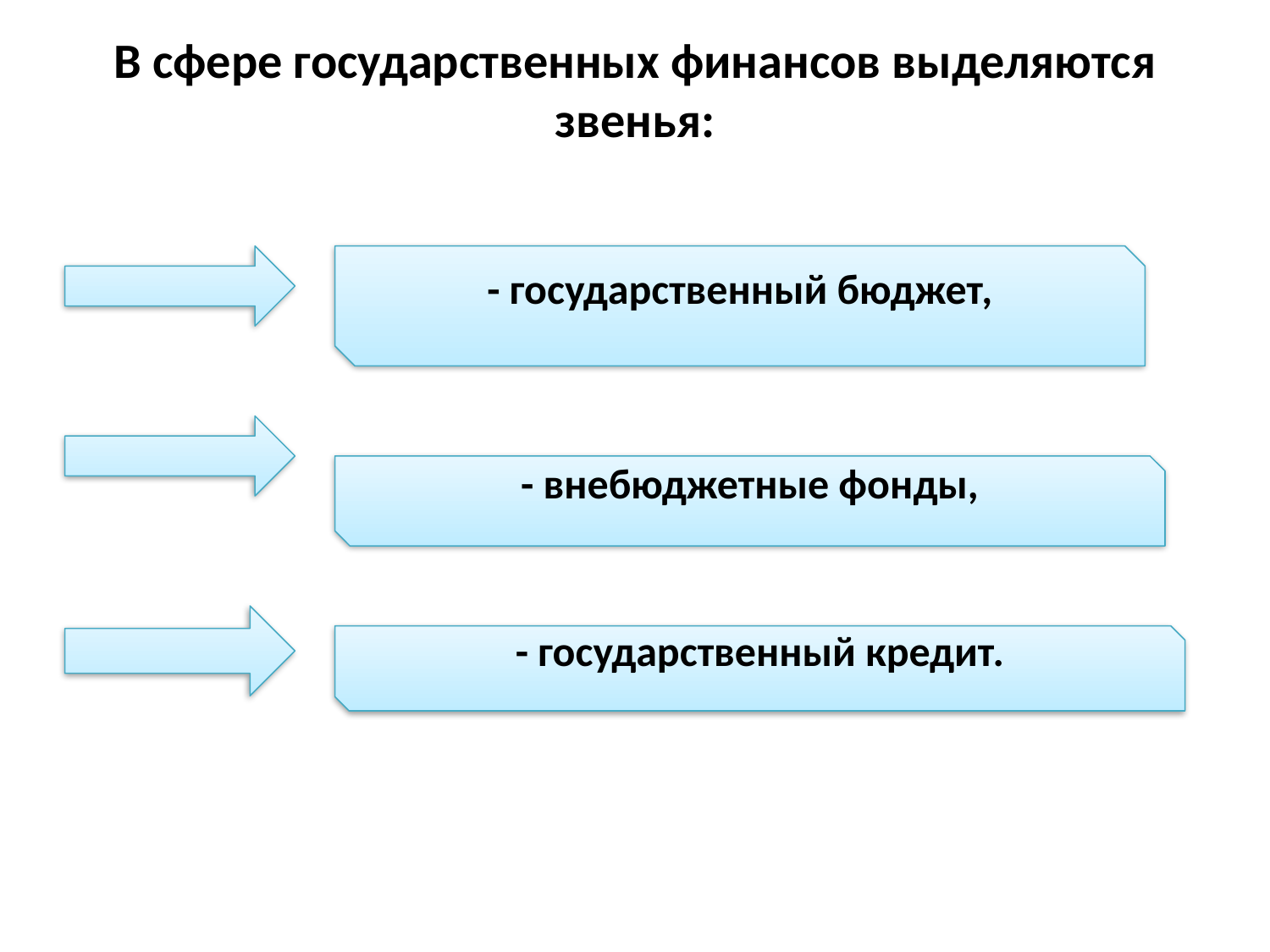

# В сфере государственных финансов выделяются звенья:

- государственный бюджет,

- внебюджетные фонды,

- государственный кредит.